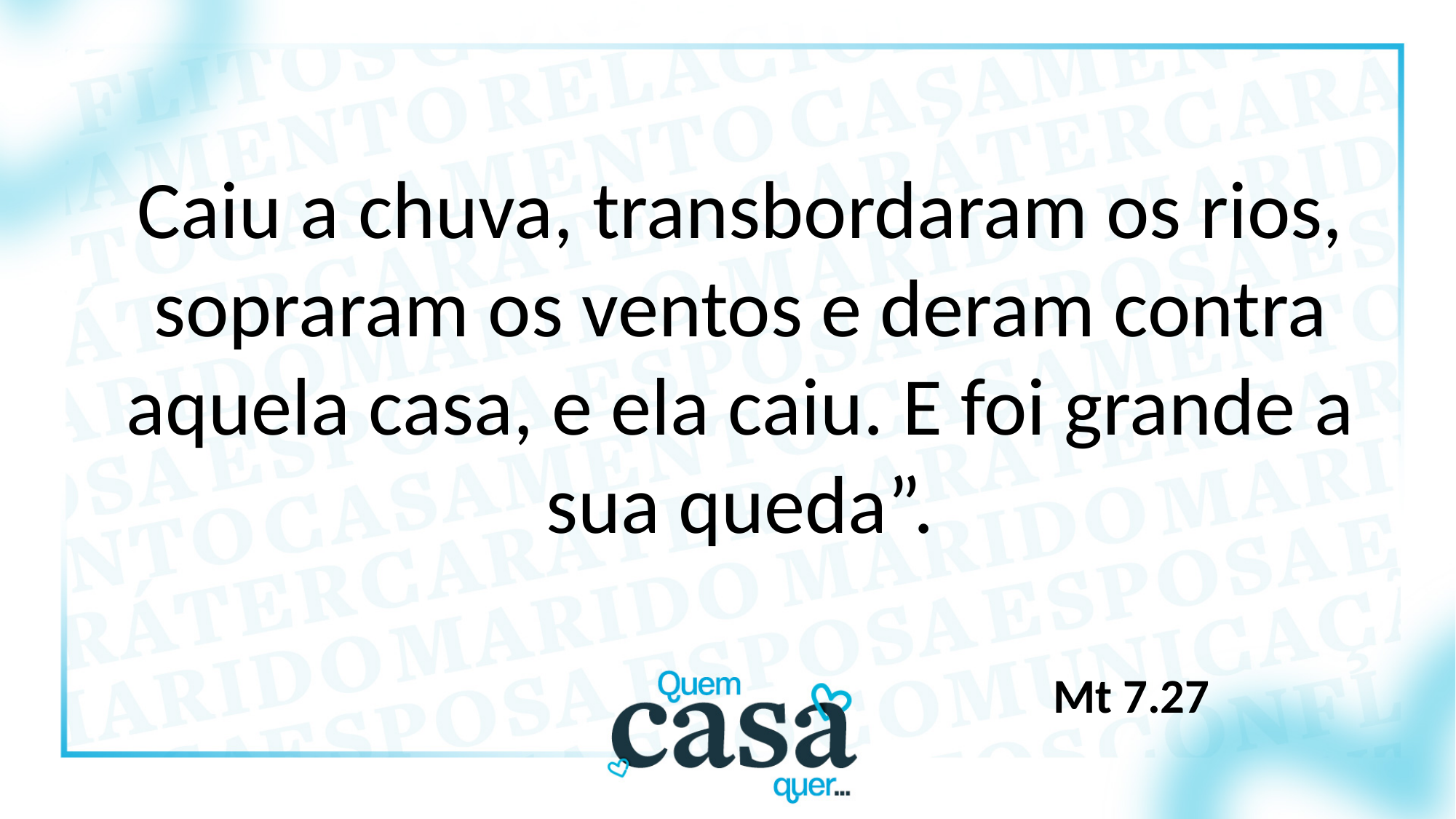

Caiu a chuva, transbordaram os rios, sopraram os ventos e deram contra aquela casa, e ela caiu. E foi grande a sua queda”.
Mt 7.27